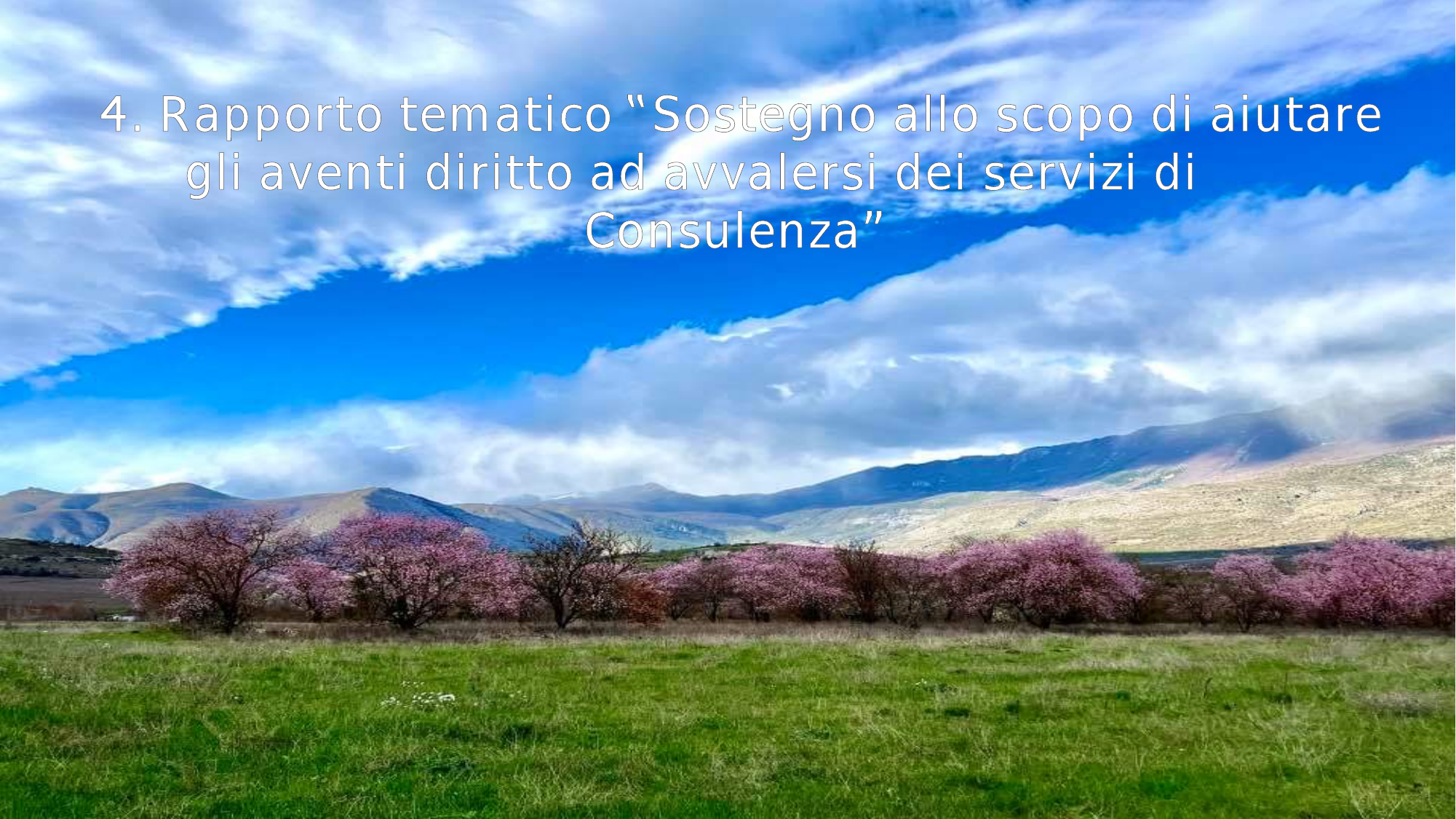

4. Rapporto tematico “Sostegno allo scopo di aiutare gli aventi diritto ad avvalersi dei servizi di        Consulenza”